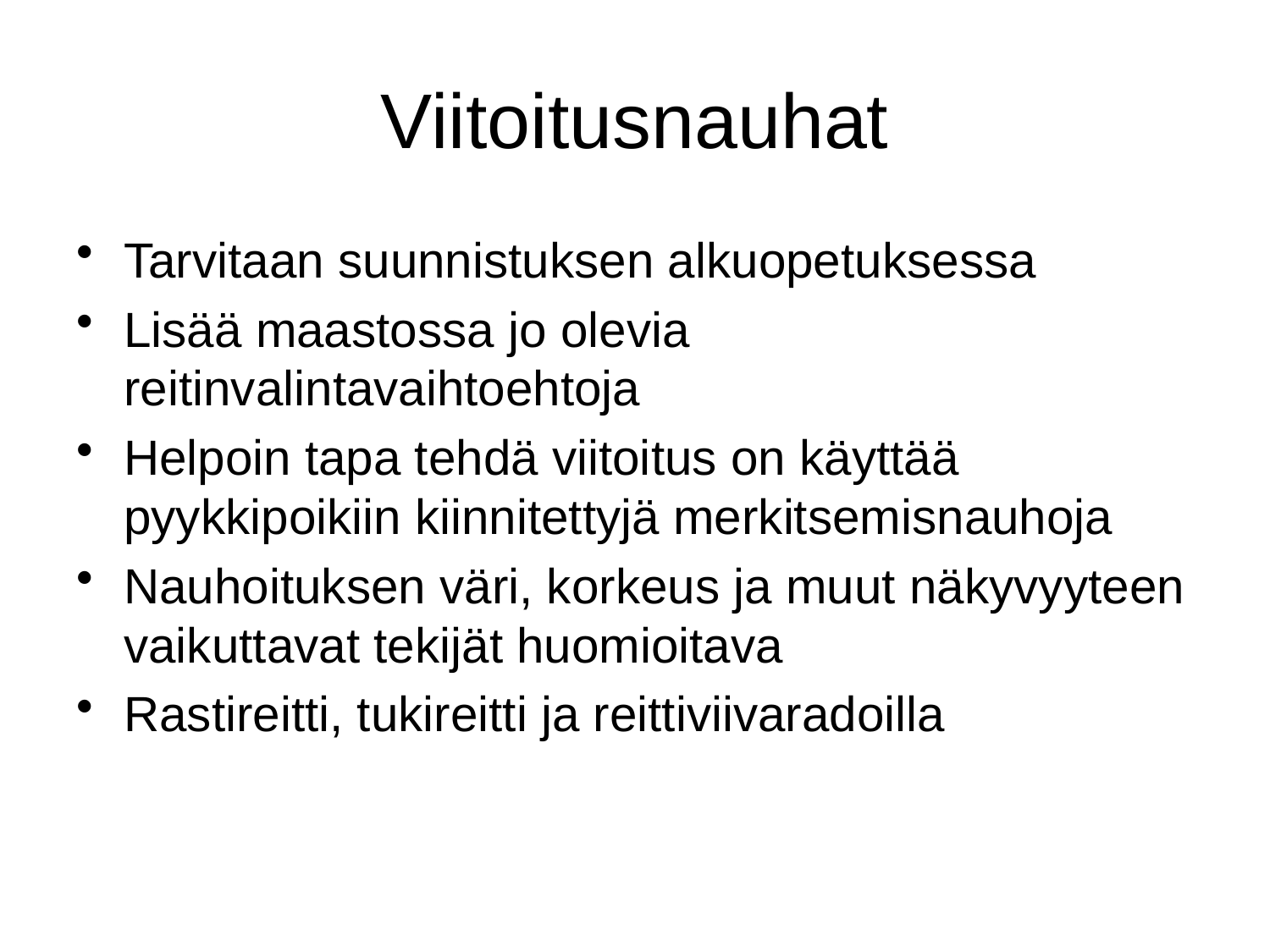

# Viitoitusnauhat
Tarvitaan suunnistuksen alkuopetuksessa
Lisää maastossa jo olevia reitinvalintavaihtoehtoja
Helpoin tapa tehdä viitoitus on käyttää pyykkipoikiin kiinnitettyjä merkitsemisnauhoja
Nauhoituksen väri, korkeus ja muut näkyvyyteen vaikuttavat tekijät huomioitava
Rastireitti, tukireitti ja reittiviivaradoilla